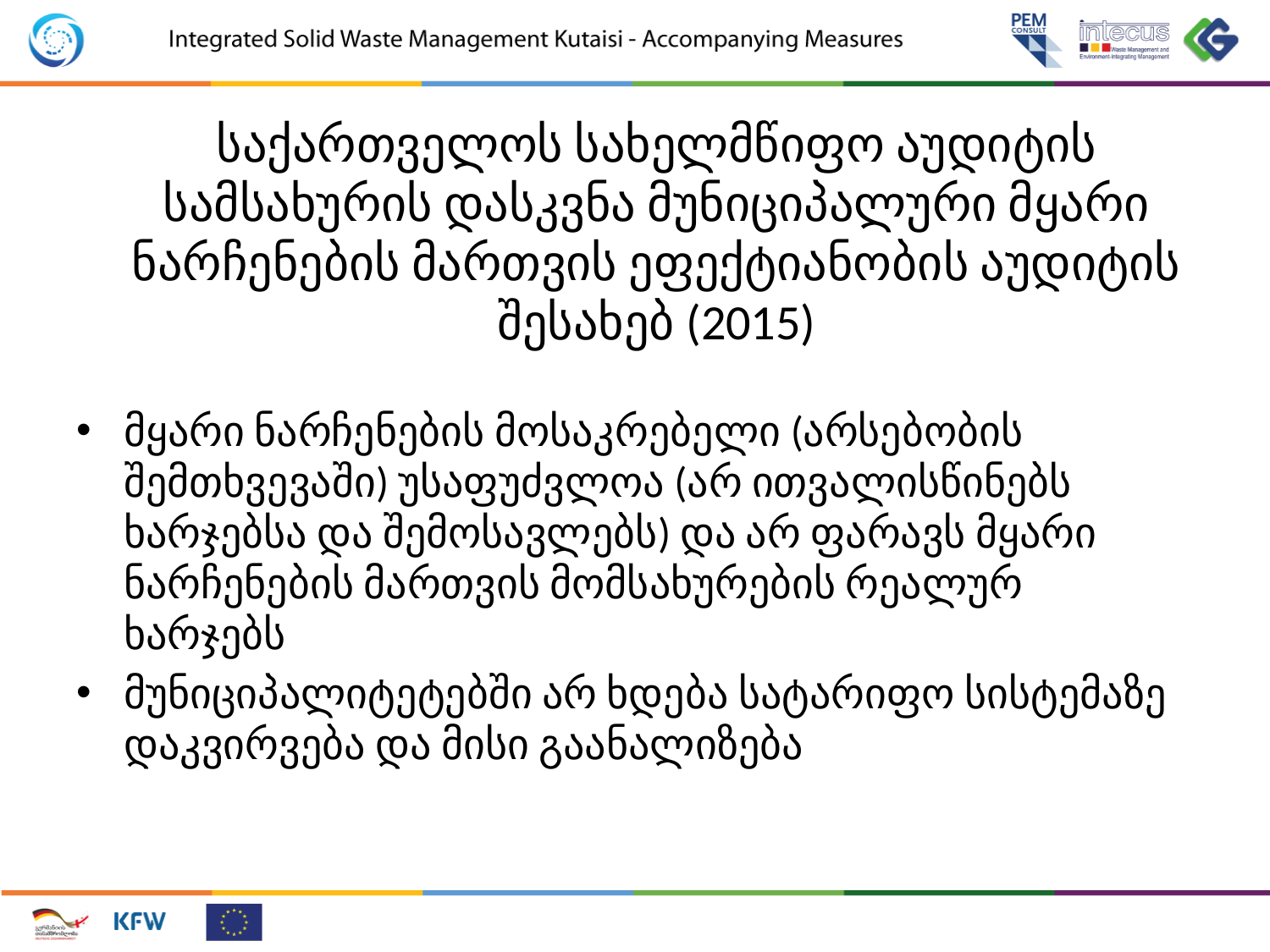

# საქართველოს სახელმწიფო აუდიტის სამსახურის დასკვნა მუნიციპალური მყარი ნარჩენების მართვის ეფექტიანობის აუდიტის შესახებ (2015)
მყარი ნარჩენების მოსაკრებელი (არსებობის შემთხვევაში) უსაფუძვლოა (არ ითვალისწინებს ხარჯებსა და შემოსავლებს) და არ ფარავს მყარი ნარჩენების მართვის მომსახურების რეალურ ხარჯებს
მუნიციპალიტეტებში არ ხდება სატარიფო სისტემაზე დაკვირვება და მისი გაანალიზება